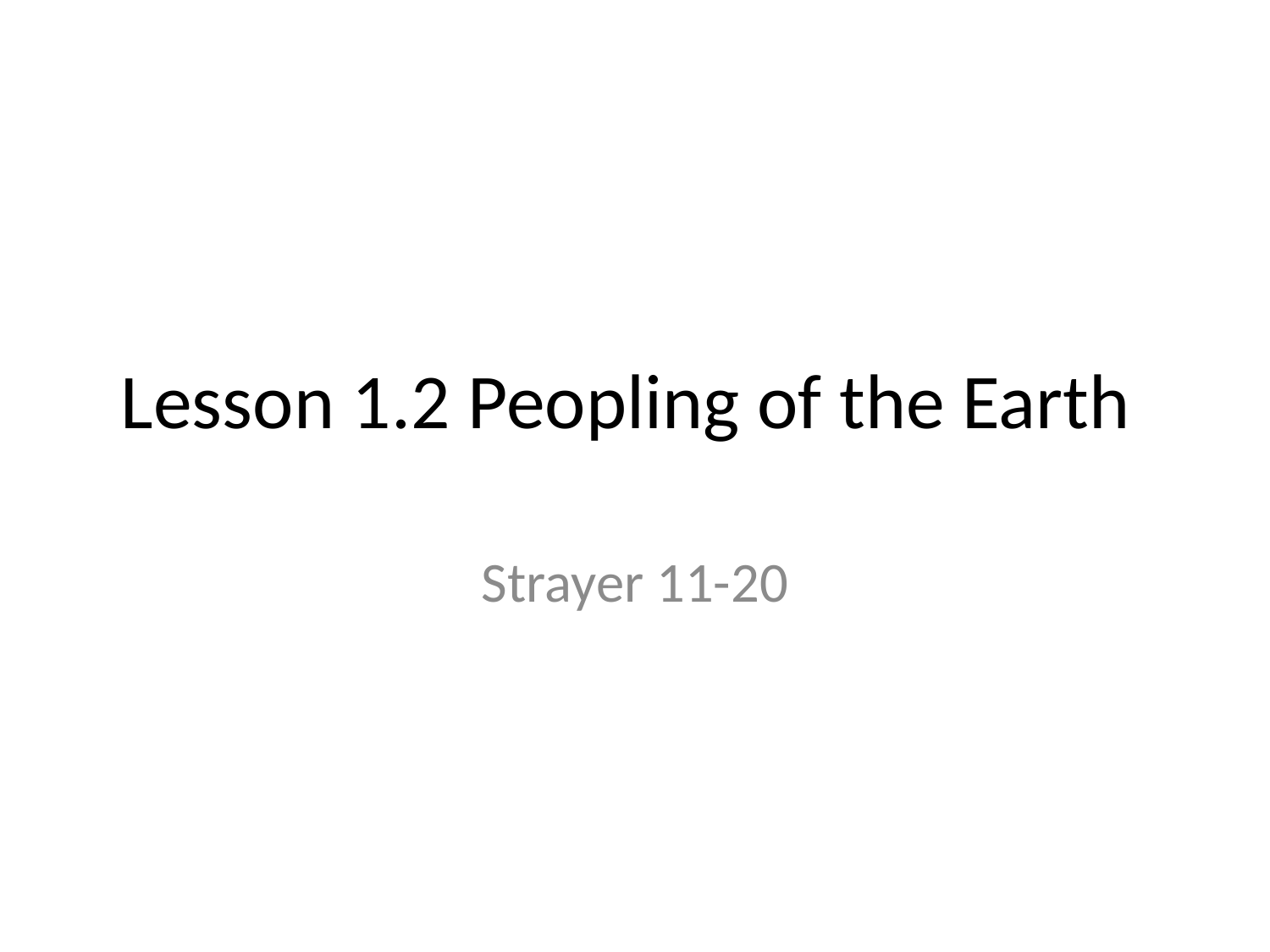

# Lesson 1.2 Peopling of the Earth
Strayer 11-20